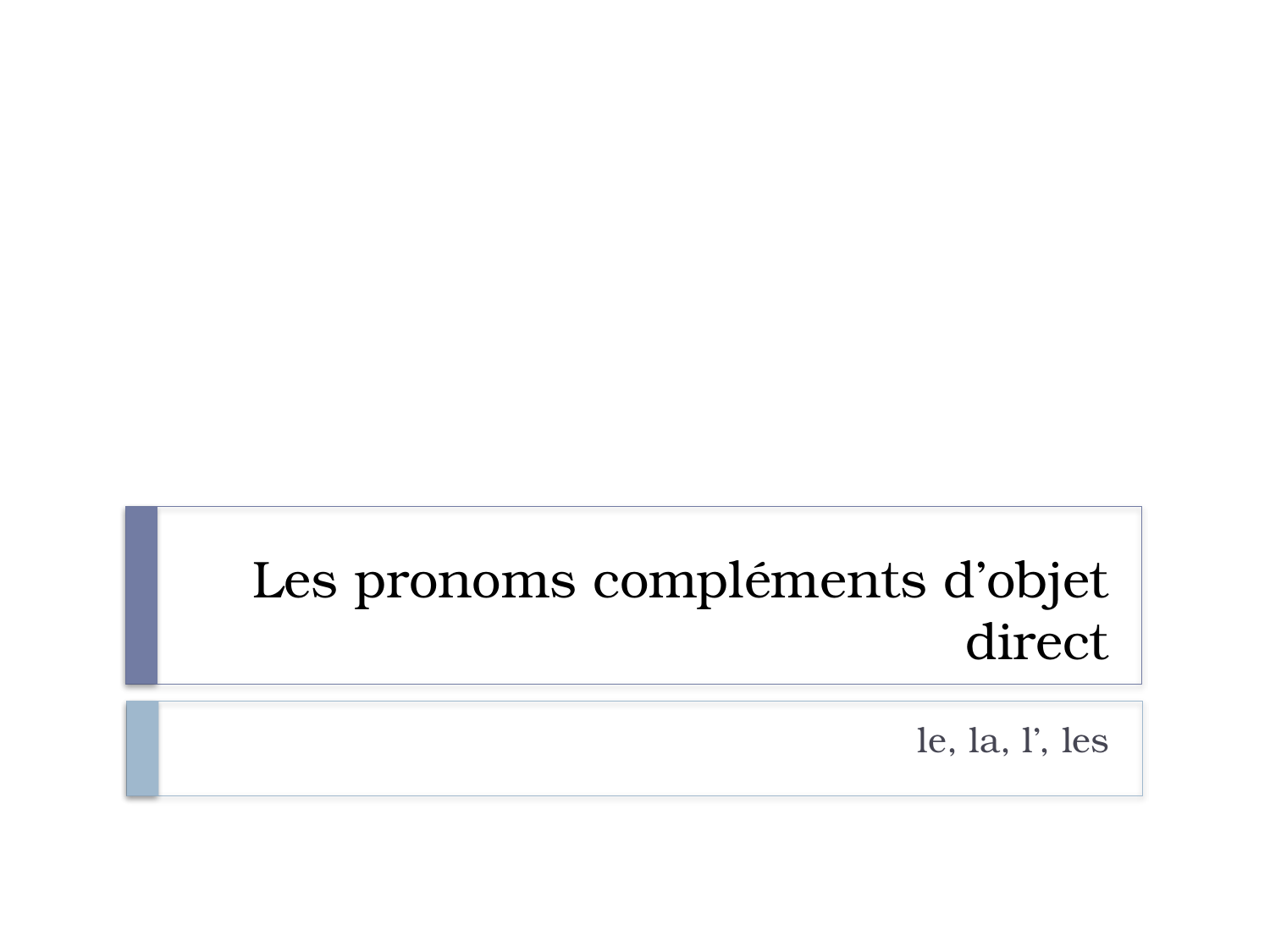

# Les pronoms compléments d’objet direct
le, la, l’, les